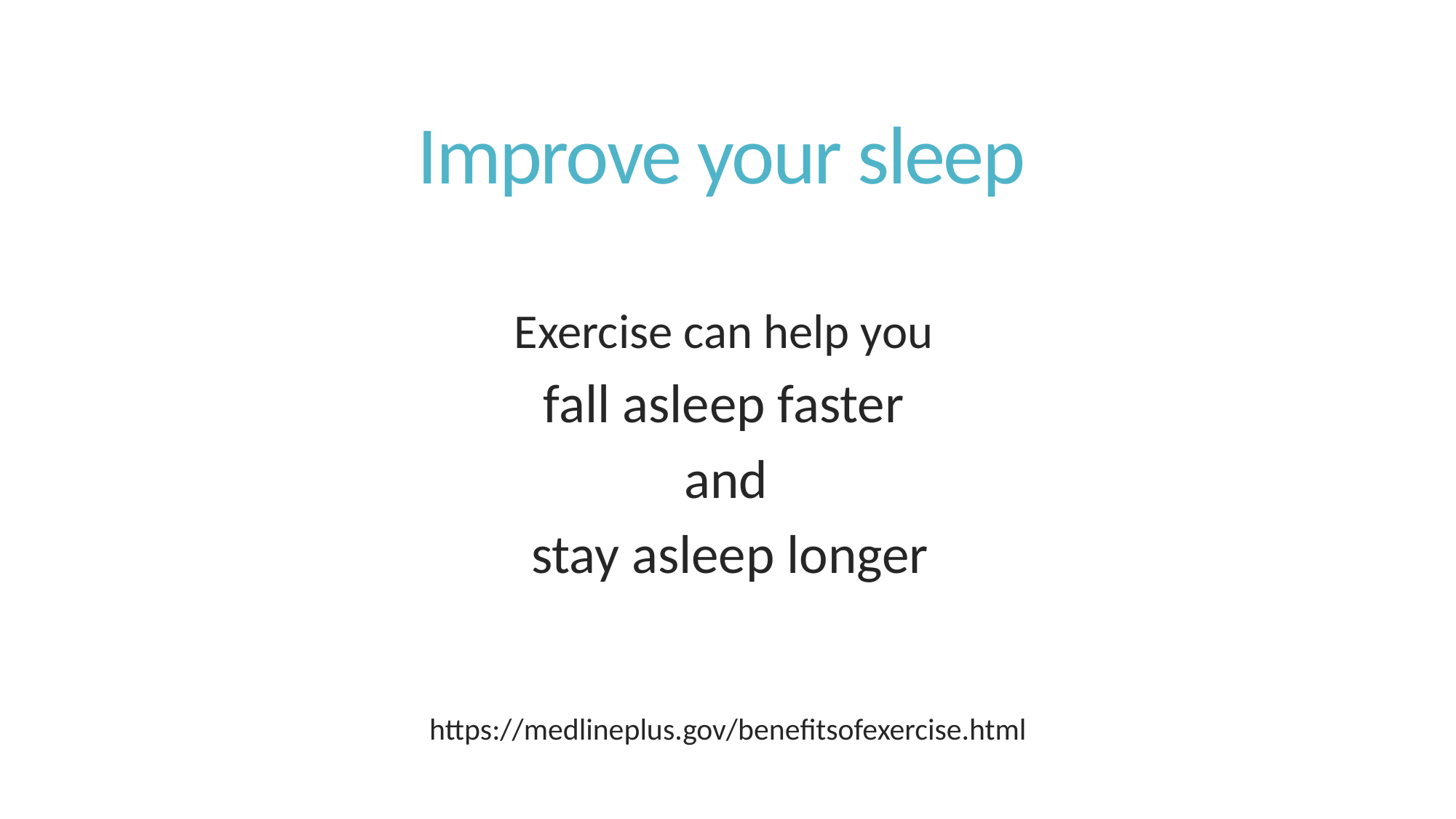

# Improve your sleep

Exercise can help you
fall asleep faster
and
stay asleep longer

https://medlineplus.gov/benefitsofexercise.html